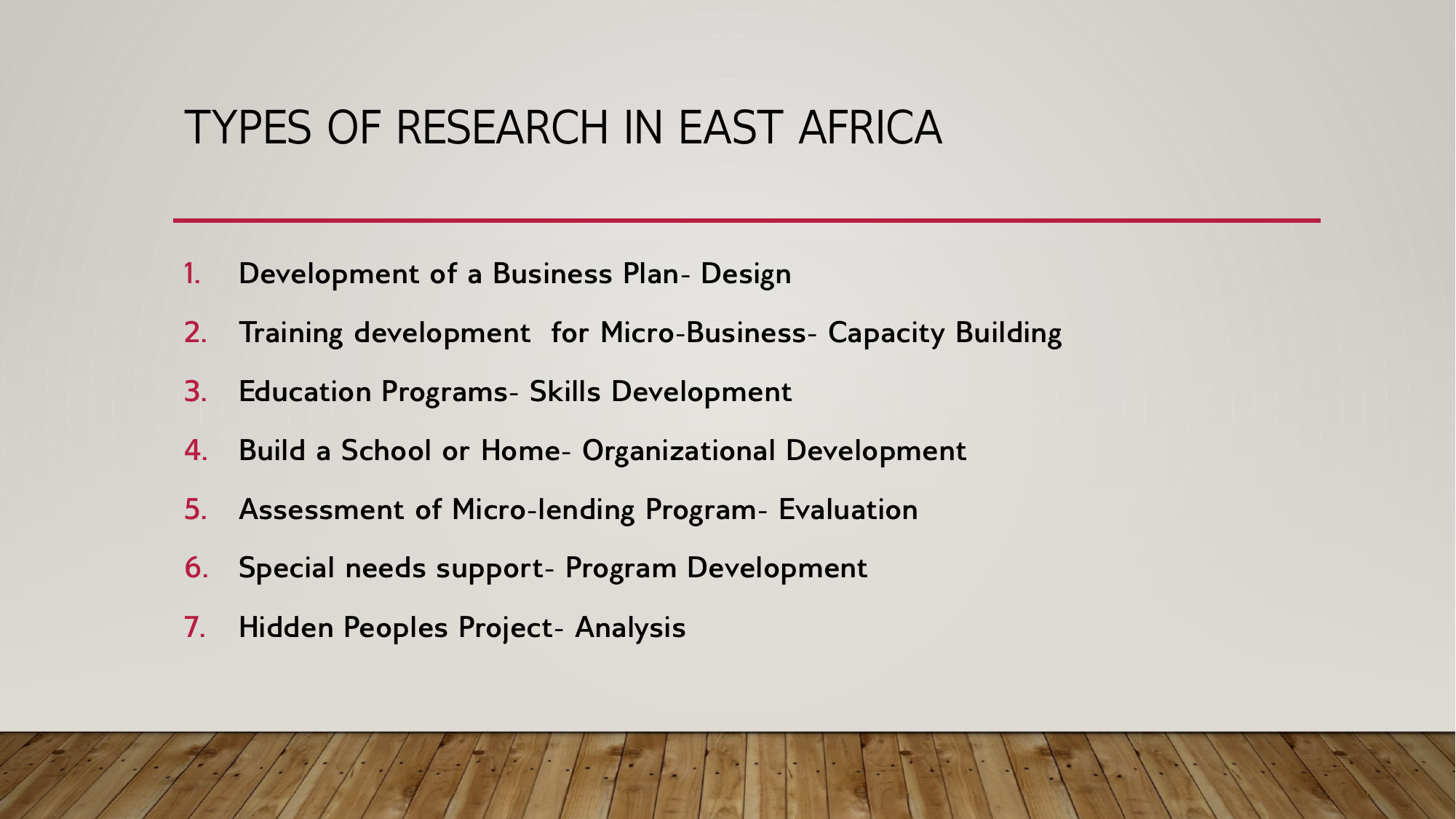

# Types of Research in East Africa
Development of a Business Plan- Design
Training development  for Micro-Business- Capacity Building
Education Programs- Skills Development
Build a School or Home- Organizational Development
Assessment of Micro-lending Program- Evaluation
Special needs support- Program Development
Hidden Peoples Project- Analysis